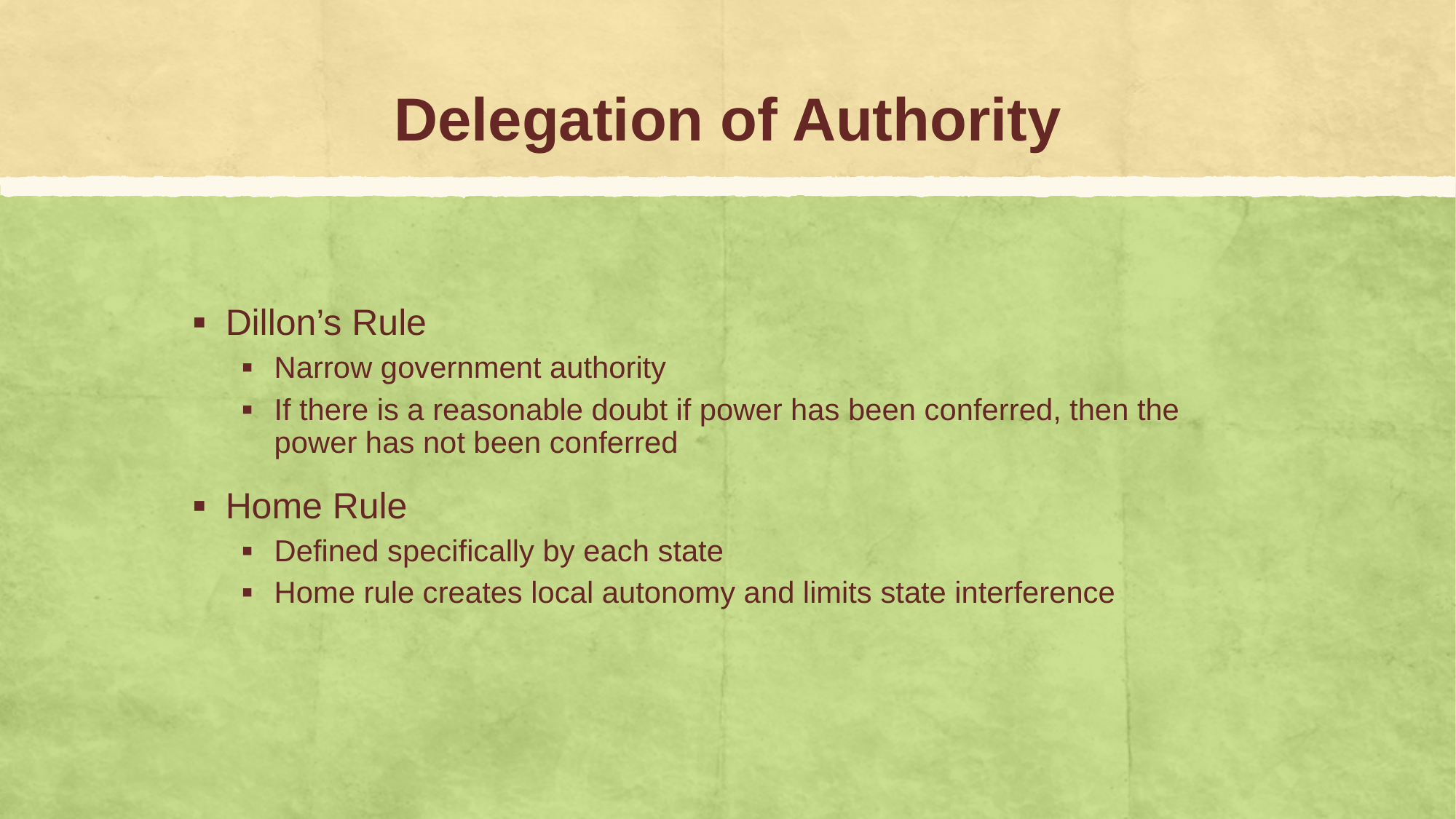

# Delegation of Authority

Dillon’s Rule
Narrow government authority
If there is a reasonable doubt if power has been conferred, then the power has not been conferred
Home Rule
Defined specifically by each state
Home rule creates local autonomy and limits state interference